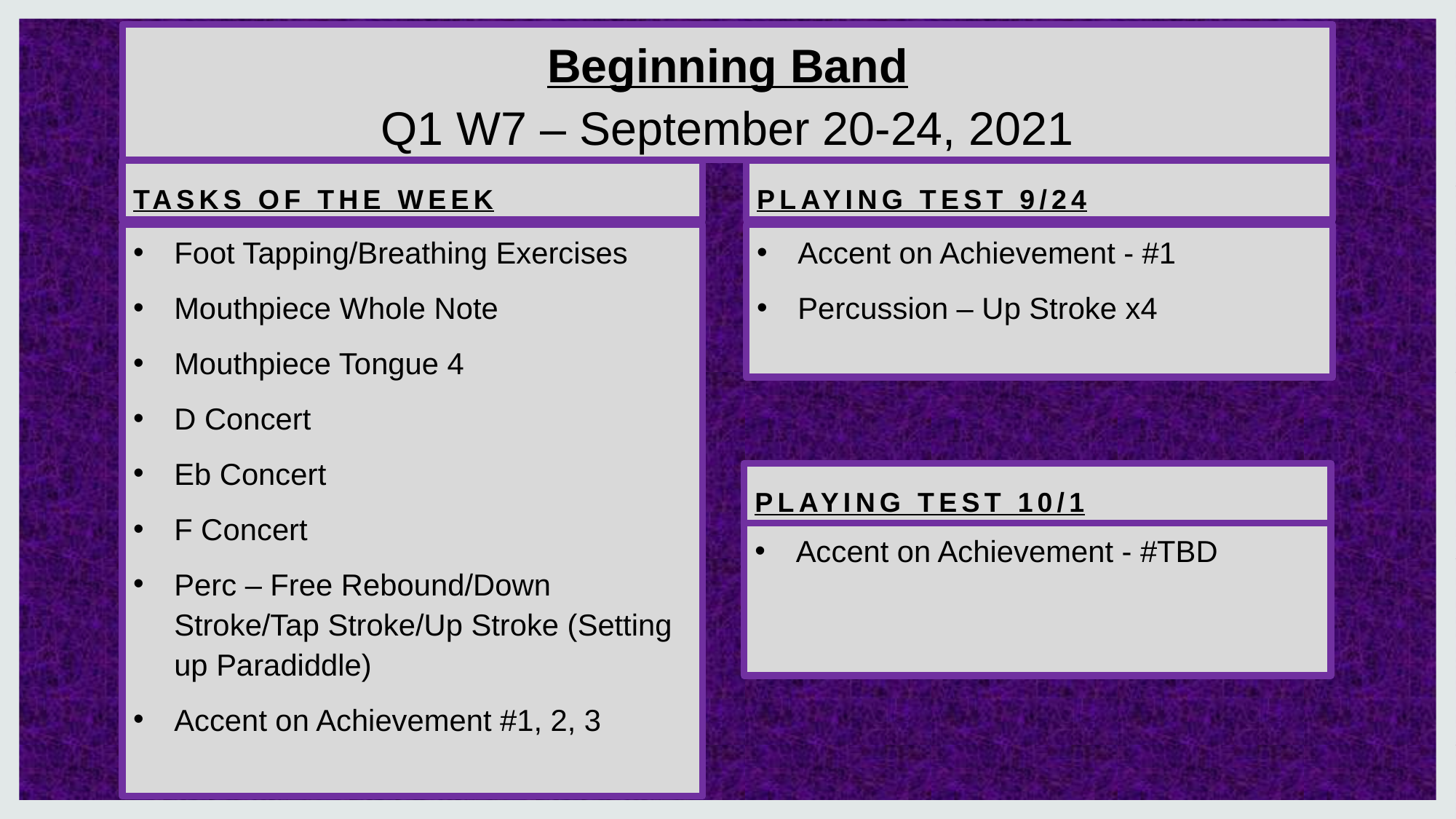

# Beginning Band Q1 W7 – September 20-24, 2021
Tasks of the week
Playing Test 9/24
Foot Tapping/Breathing Exercises
Mouthpiece Whole Note
Mouthpiece Tongue 4
D Concert
Eb Concert
F Concert
Perc – Free Rebound/Down Stroke/Tap Stroke/Up Stroke (Setting up Paradiddle)
Accent on Achievement #1, 2, 3

Accent on Achievement - #1
Percussion – Up Stroke x4
Playing Test 10/1
Accent on Achievement - #TBD